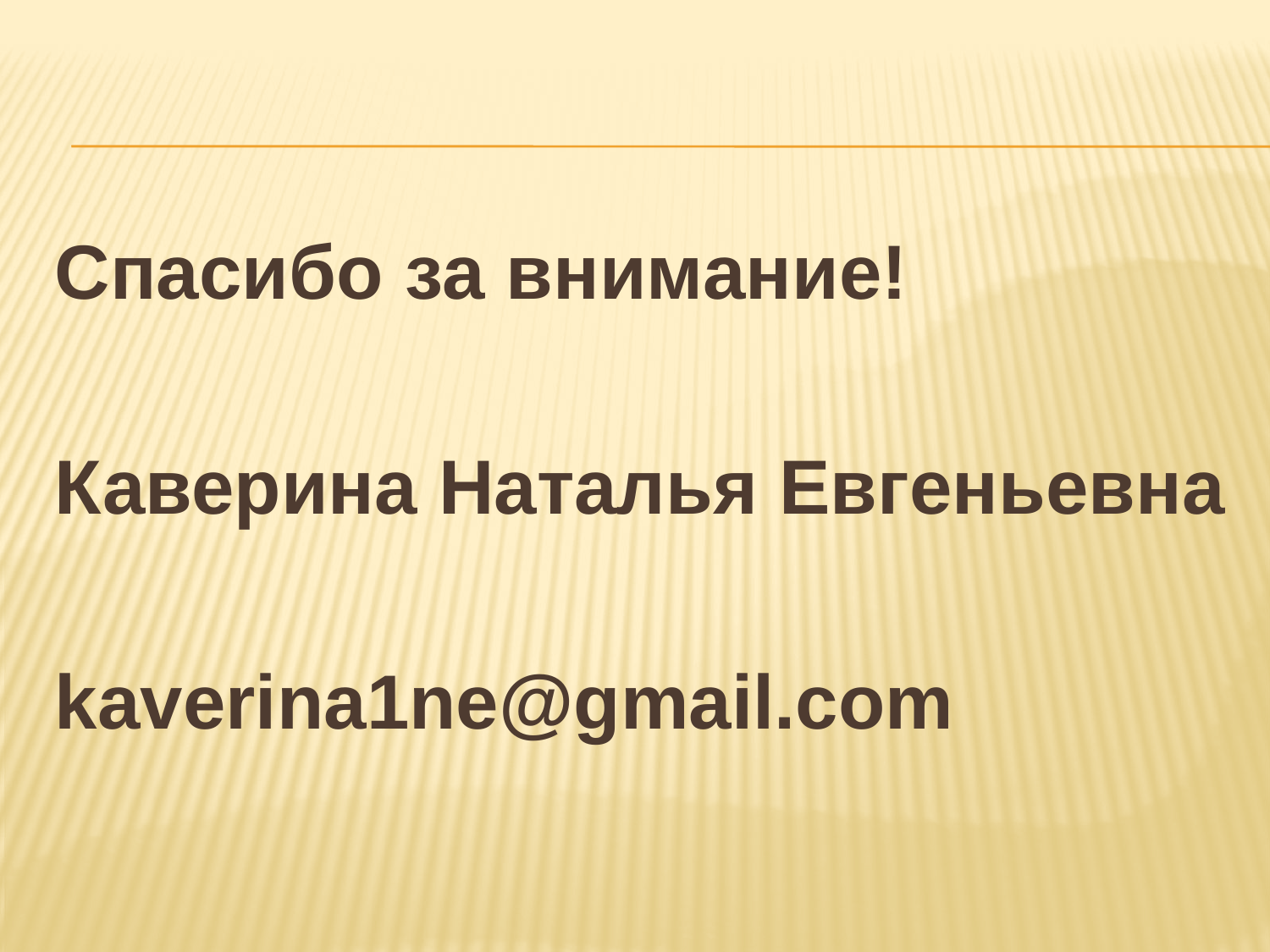

#
Спасибо за внимание!

Каверина Наталья Евгеньевна

kaverina1ne@gmail.com